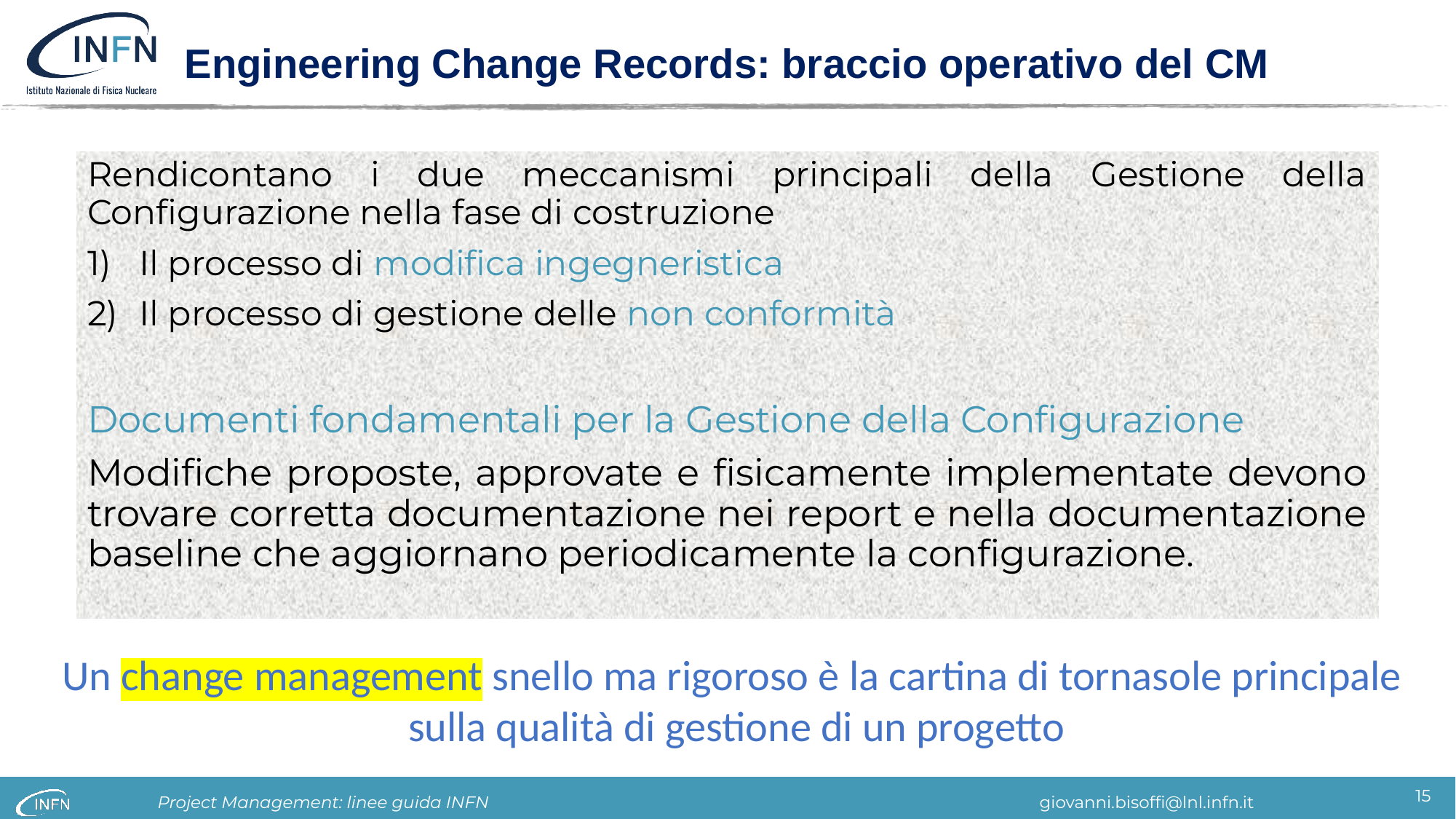

Engineering Change Records: braccio operativo del CM
Rendicontano i due meccanismi principali della Gestione della Configurazione nella fase di costruzione
Il processo di modifica ingegneristica
Il processo di gestione delle non conformità

Documenti fondamentali per la Gestione della Configurazione
Modifiche proposte, approvate e fisicamente implementate devono trovare corretta documentazione nei report e nella documentazione baseline che aggiornano periodicamente la configurazione.

Un change management snello ma rigoroso è la cartina di tornasole principale
sulla qualità di gestione di un progetto
15